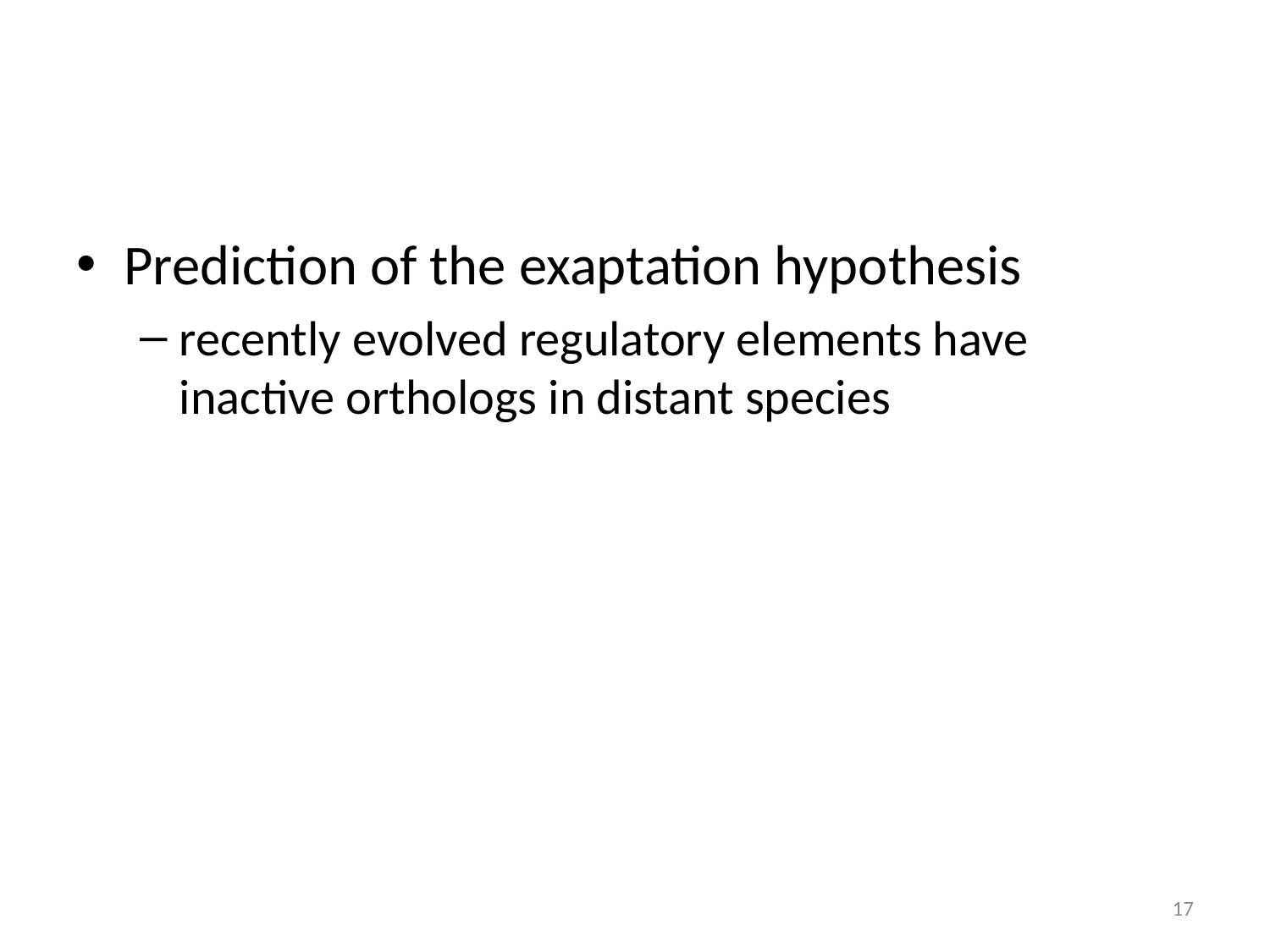

#
Prediction of the exaptation hypothesis
recently evolved regulatory elements have inactive orthologs in distant species
17